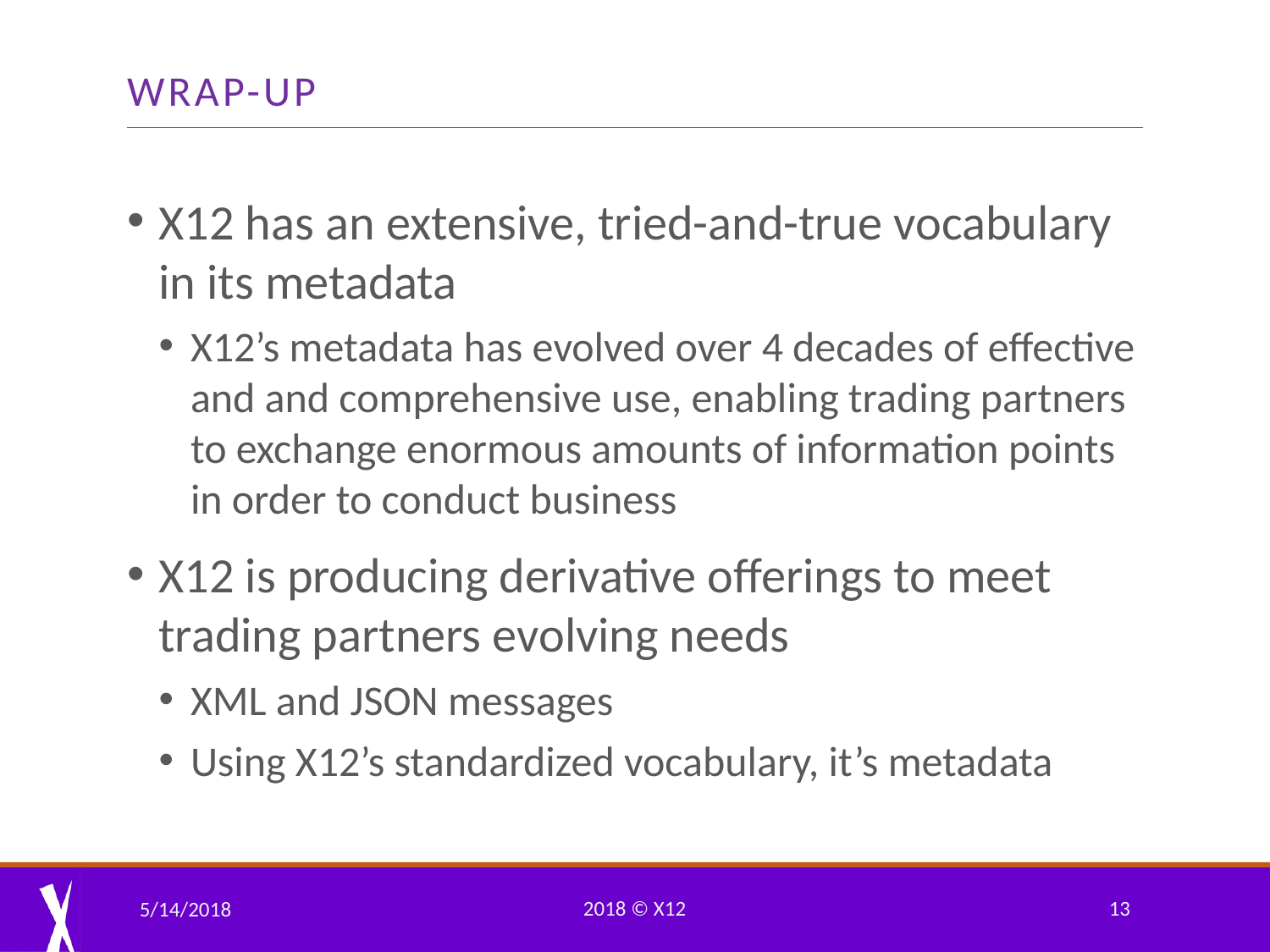

# Wrap-up
X12 has an extensive, tried-and-true vocabulary in its metadata
X12’s metadata has evolved over 4 decades of effective and and comprehensive use, enabling trading partners to exchange enormous amounts of information points in order to conduct business
X12 is producing derivative offerings to meet trading partners evolving needs
XML and JSON messages
Using X12’s standardized vocabulary, it’s metadata